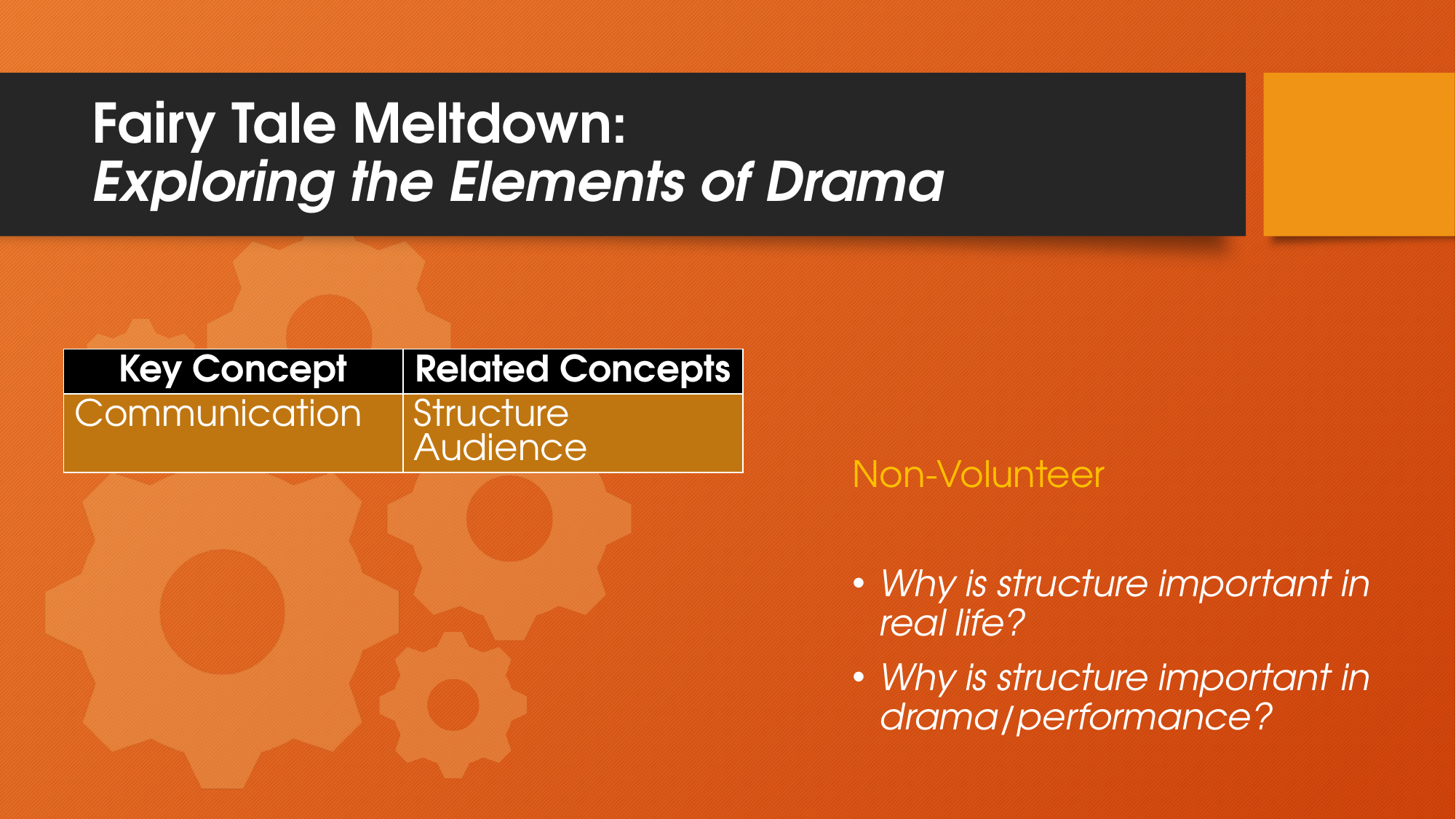

# Fairy Tale Meltdown: Exploring the Elements of Drama

| Key Concept | Related Concepts |
| --- | --- |
| Communication | Structure Audience |
Non-Volunteer

Why is structure important in real life?
Why is structure important in drama/performance?